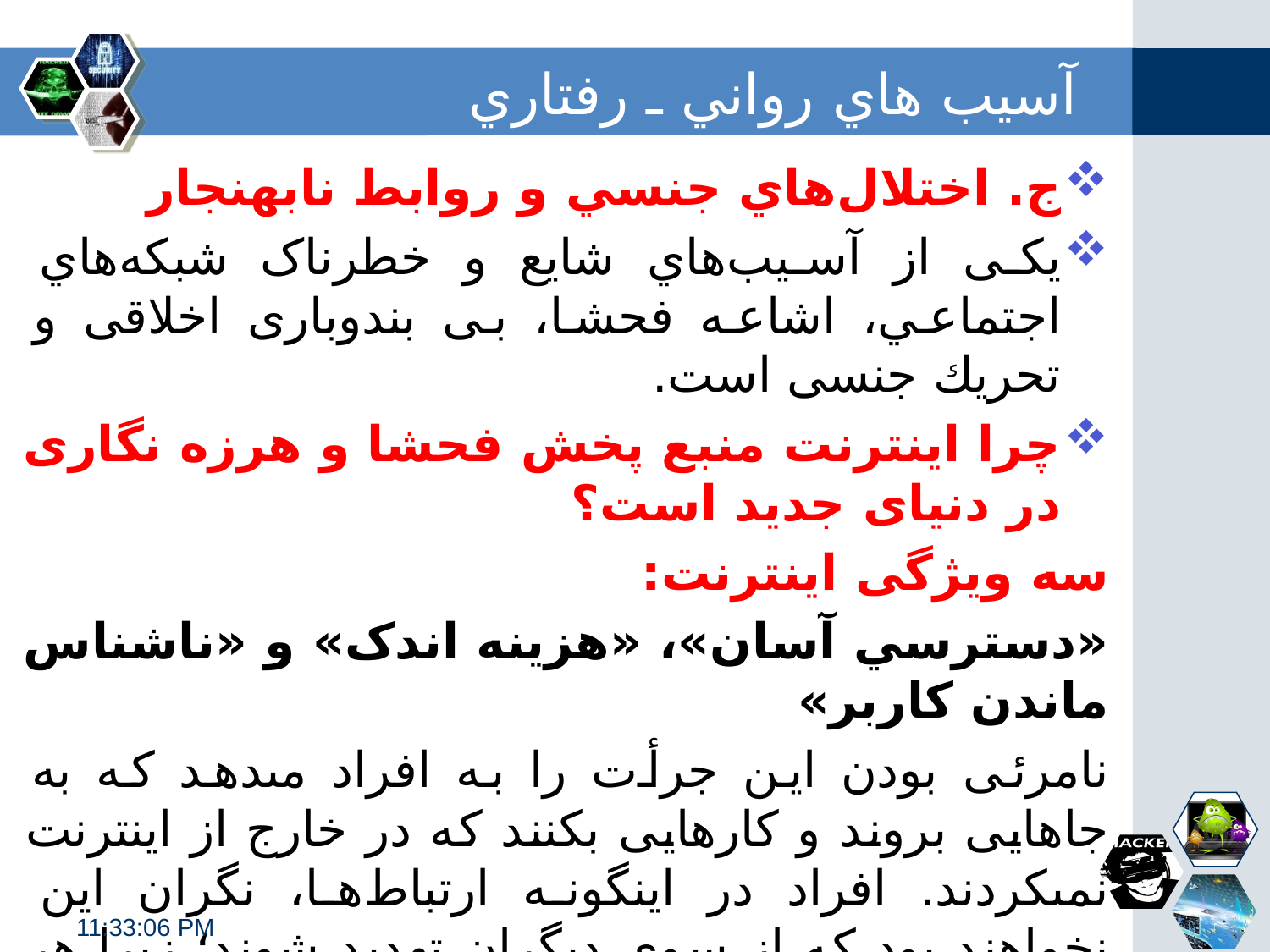

# آسيب هاي رواني ـ رفتاري
ج. اختلال‌هاي جنسي و روابط نابهنجار
يكى از آسيب‌هاي شايع و خطرناک شبکه‌هاي اجتماعي، اشاعه فحشا، بى بندوبارى اخلاقى و تحريك جنسى است.
چرا اینترنت منبع پخش فحشا و هرزه نگاری در دنیای جدید است؟
سه ویژگی اینترنت:
«دسترسي آسان»، «هزينه اندک» و «ناشناس ماندن کاربر»
نامرئى بودن اين جرأت را به افراد مى‏دهد كه به جاهايى بروند و كارهايى بكنند كه در خارج از اينترنت نمى‏كردند. افراد در اينگونه ارتباط‌ها، نگران اين نخواهند بود كه از سوى ديگران تهديد شوند؛ زيرا هر كارى كه انجام دهند، گمنام خواهند ماند.

11:33:06 PM